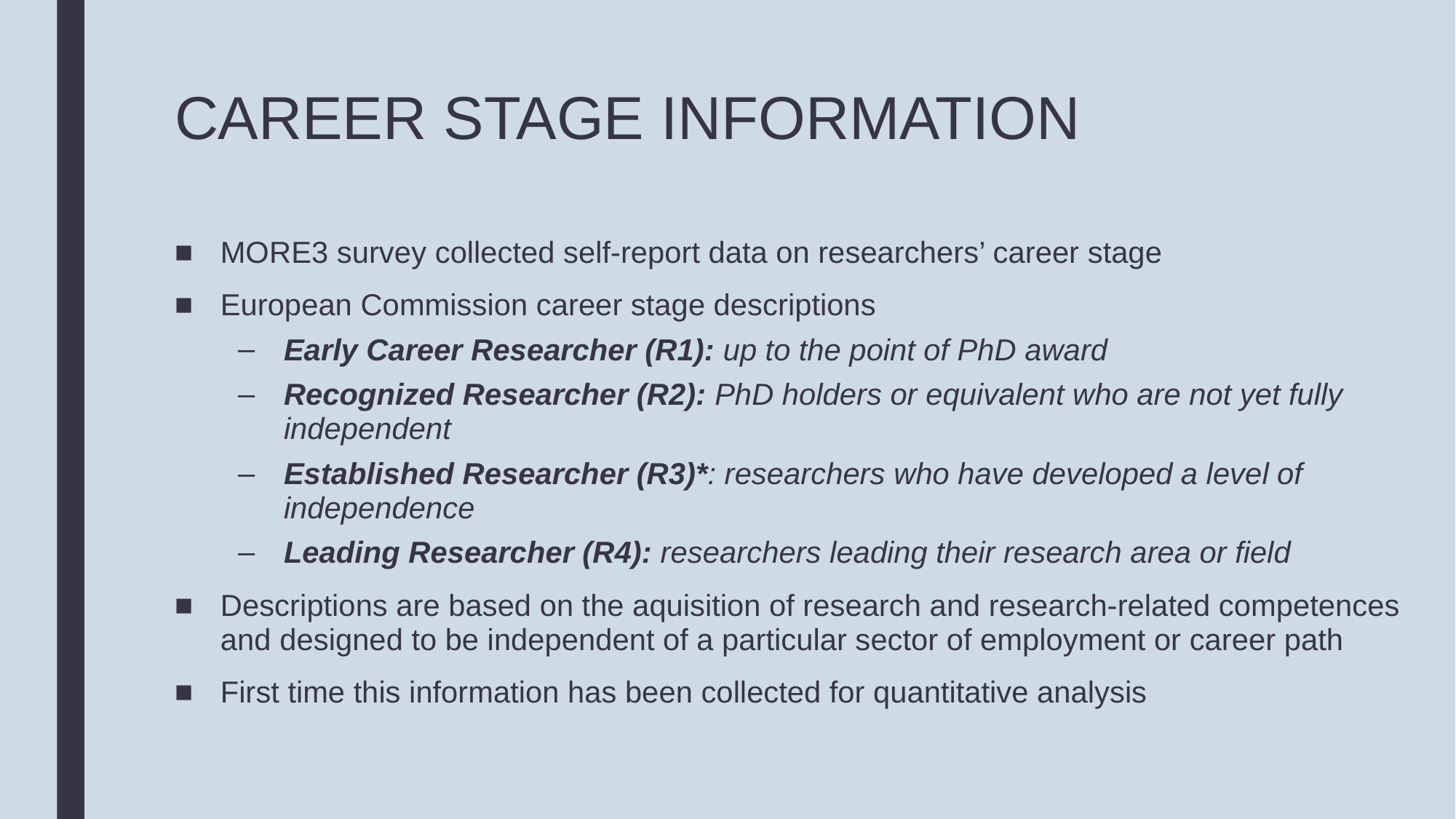

# CAREER STAGE INFORMATION
MORE3 survey collected self-report data on researchers’ career stage
European Commission career stage descriptions
Early Career Researcher (R1): up to the point of PhD award
Recognized Researcher (R2): PhD holders or equivalent who are not yet fully independent
Established Researcher (R3)*: researchers who have developed a level of independence
Leading Researcher (R4): researchers leading their research area or field
Descriptions are based on the aquisition of research and research-related competences and designed to be independent of a particular sector of employment or career path
First time this information has been collected for quantitative analysis